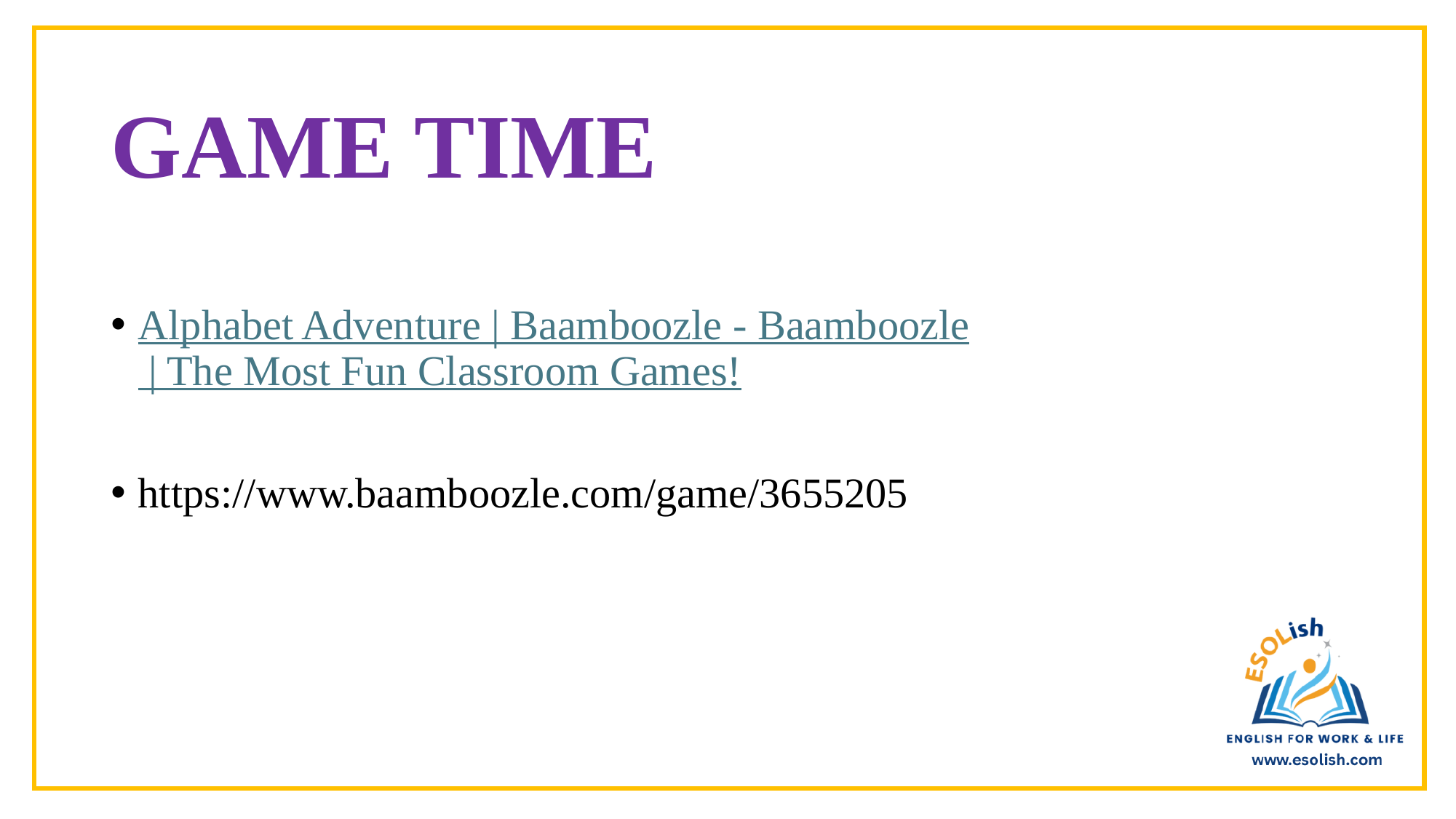

# GAME TIME
Alphabet Adventure | Baamboozle - Baamboozle | The Most Fun Classroom Games!

https://www.baamboozle.com/game/3655205